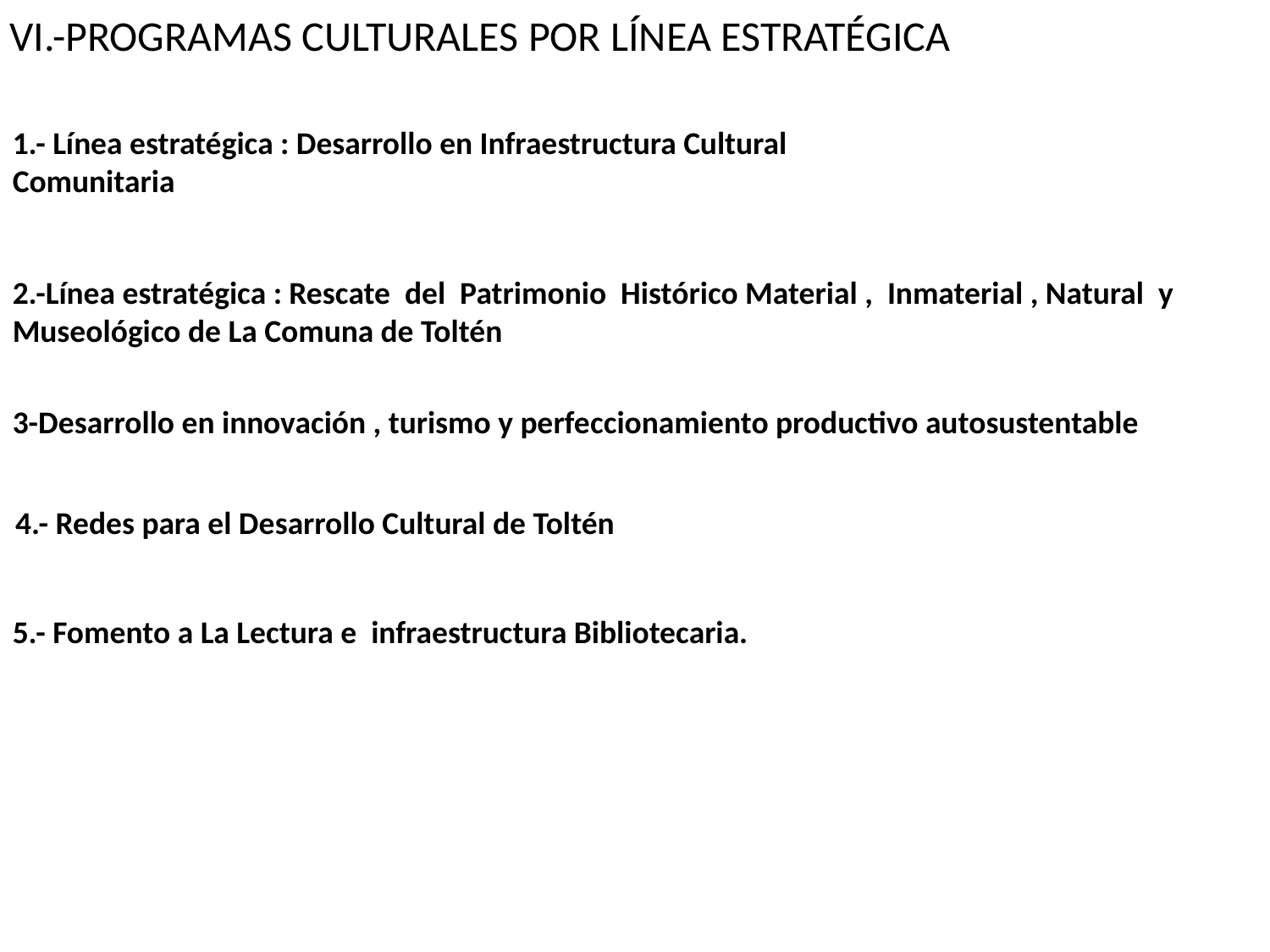

VI.-PROGRAMAS CULTURALES POR LÍNEA ESTRATÉGICA

1.- Línea estratégica : Desarrollo en Infraestructura Cultural  Comunitaria

2.-Línea estratégica : Rescate  del  Patrimonio  Histórico Material ,  Inmaterial , Natural  y Museológico de La Comuna de Toltén
3-Desarrollo en innovación , turismo y perfeccionamiento productivo autosustentable
4.- Redes para el Desarrollo Cultural de Toltén
5.- Fomento a La Lectura e  infraestructura Bibliotecaria.